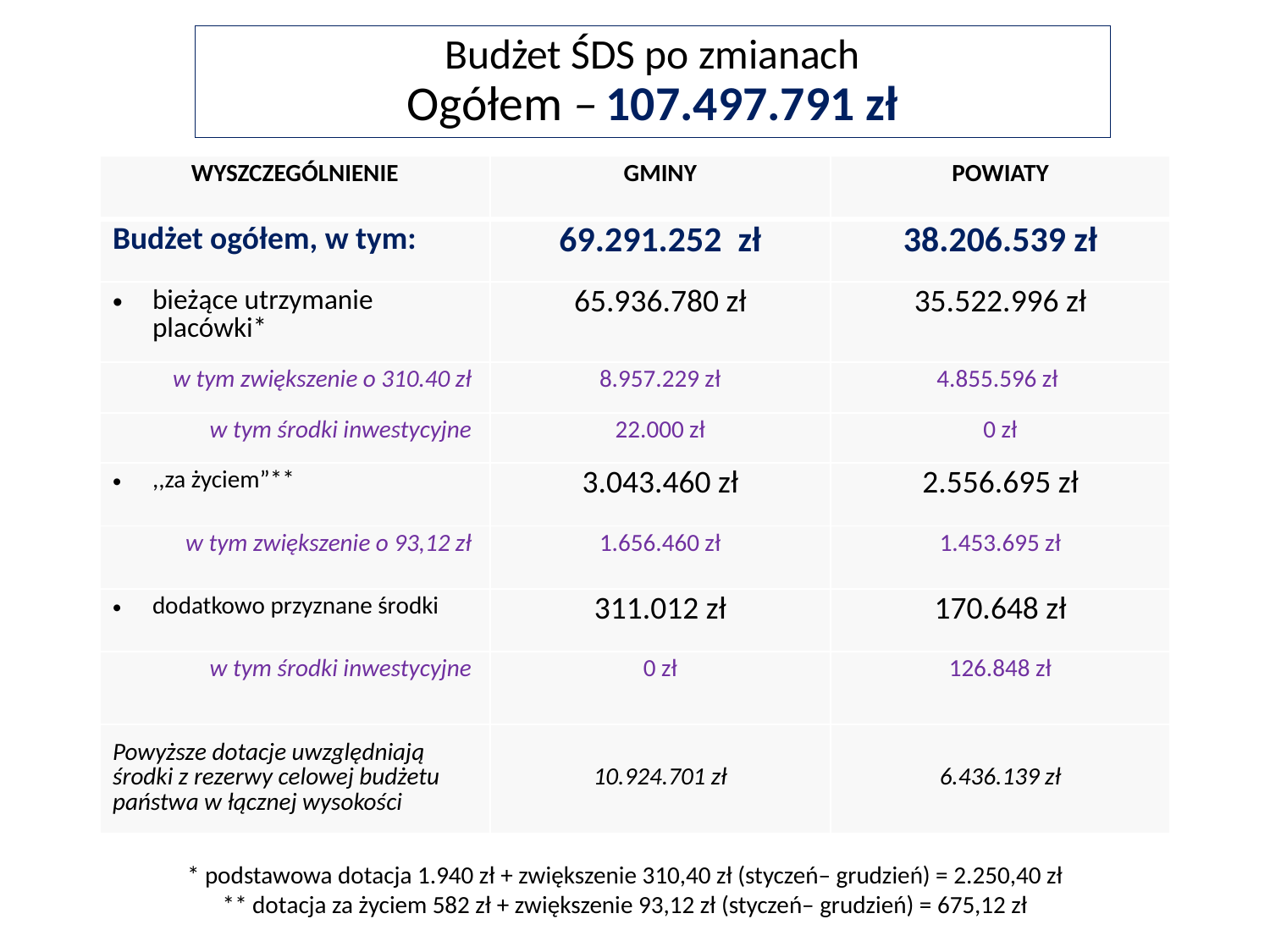

# Budżet ŚDS po zmianach Ogółem – 107.497.791 zł
| WYSZCZEGÓLNIENIE | GMINY | POWIATY |
| --- | --- | --- |
| Budżet ogółem, w tym: | 69.291.252 zł | 38.206.539 zł |
| bieżące utrzymanie placówki\* | 65.936.780 zł | 35.522.996 zł |
| w tym zwiększenie o 310.40 zł | 8.957.229 zł | 4.855.596 zł |
| w tym środki inwestycyjne | 22.000 zł | 0 zł |
| ,,za życiem”\*\* | 3.043.460 zł | 2.556.695 zł |
| w tym zwiększenie o 93,12 zł | 1.656.460 zł | 1.453.695 zł |
| dodatkowo przyznane środki | 311.012 zł | 170.648 zł |
| w tym środki inwestycyjne | 0 zł | 126.848 zł |
| Powyższe dotacje uwzględniają środki z rezerwy celowej budżetu państwa w łącznej wysokości | 10.924.701 zł | 6.436.139 zł |
* podstawowa dotacja 1.940 zł + zwiększenie 310,40 zł (styczeń– grudzień) = 2.250,40 zł
** dotacja za życiem 582 zł + zwiększenie 93,12 zł (styczeń– grudzień) = 675,12 zł